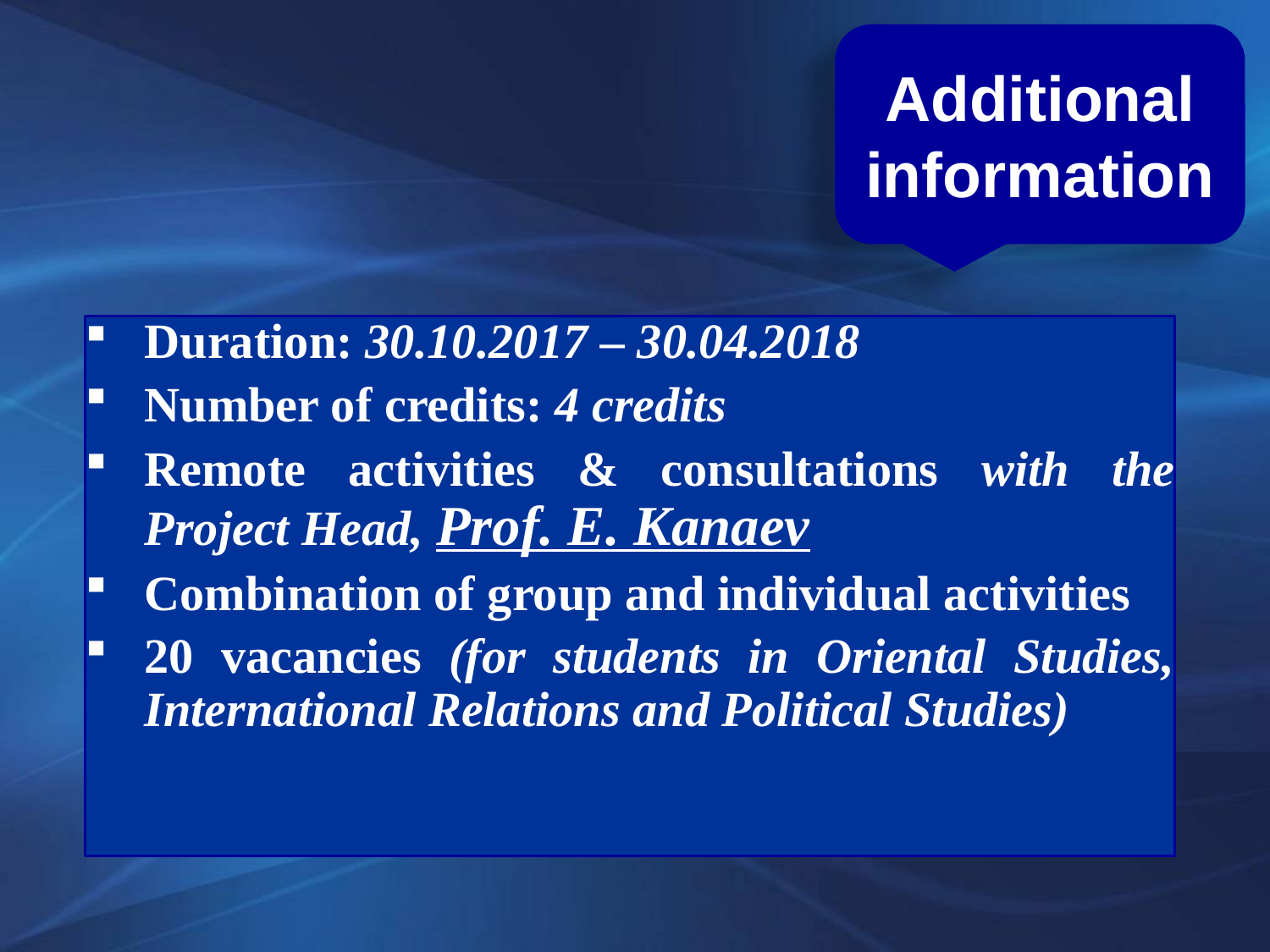

Additional information
Duration: 30.10.2017 – 30.04.2018
Number of credits: 4 credits
Remote activities & consultations with the Project Head, Prof. E. Kanaev
Combination of group and individual activities
20 vacancies (for students in Oriental Studies, International Relations and Political Studies)